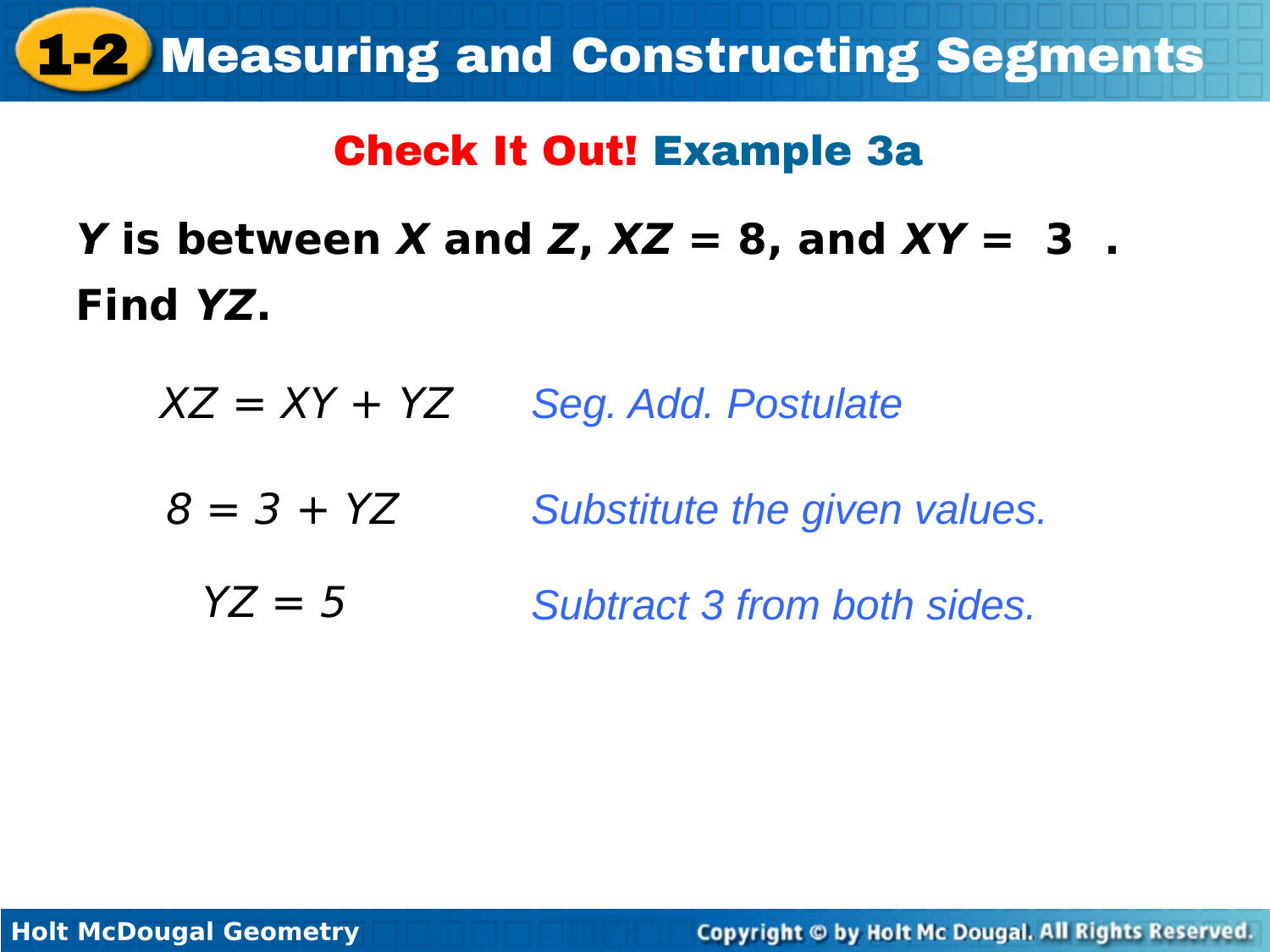

Check It Out! Example 3a
Y is between X and Z, XZ = 8, and XY =  3  .  Find YZ.
XZ = XY + YZ
Seg. Add. Postulate
8 = 3 + YZ
Substitute the given values.
YZ = 5
Subtract 3 from both sides.